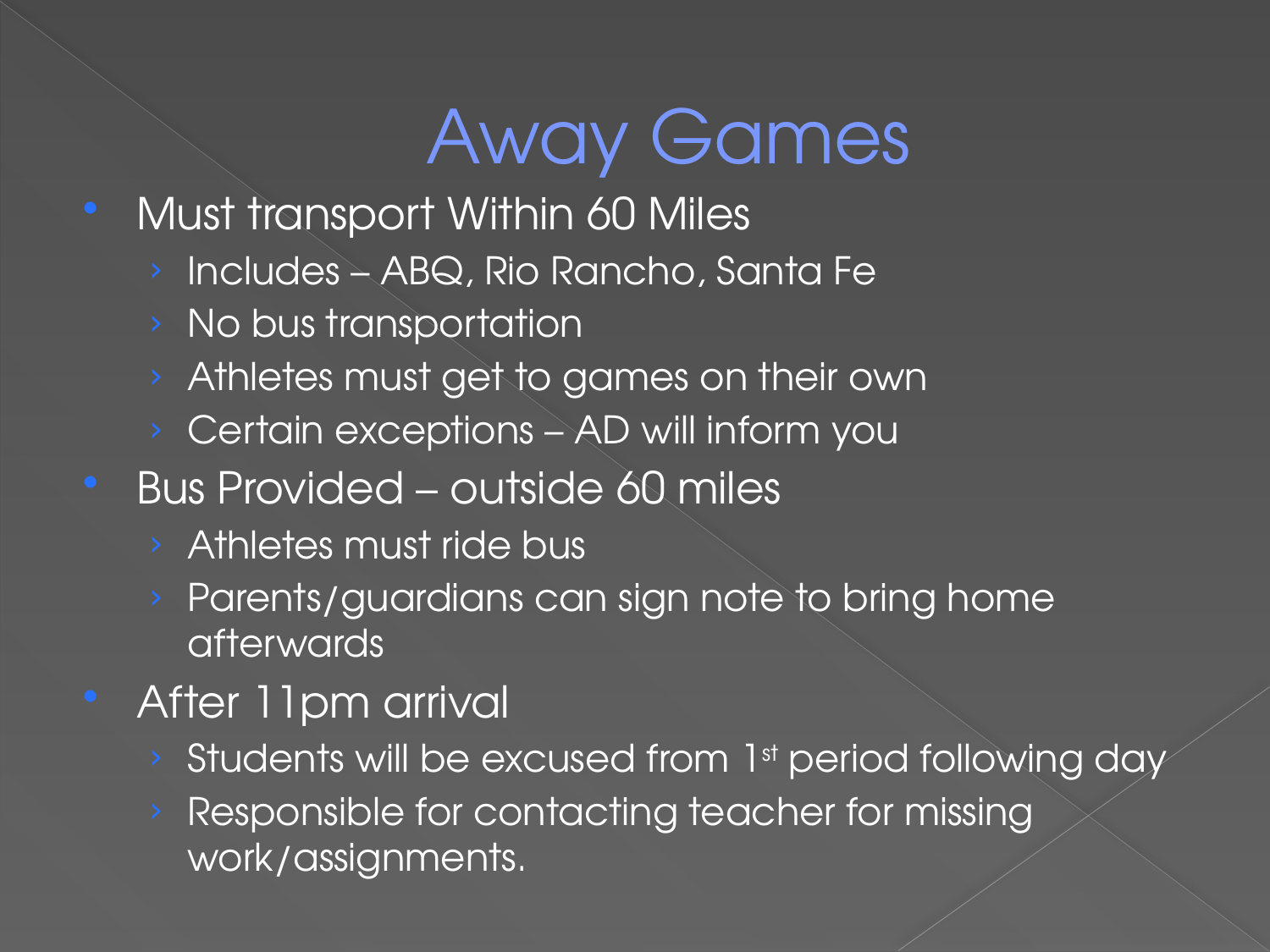

# Away Games
Must transport Within 60 Miles
Includes – ABQ, Rio Rancho, Santa Fe
No bus transportation
Athletes must get to games on their own
Certain exceptions – AD will inform you
Bus Provided – outside 60 miles
Athletes must ride bus
Parents/guardians can sign note to bring home afterwards
After 11pm arrival
Students will be excused from 1st period following day
Responsible for contacting teacher for missing work/assignments.